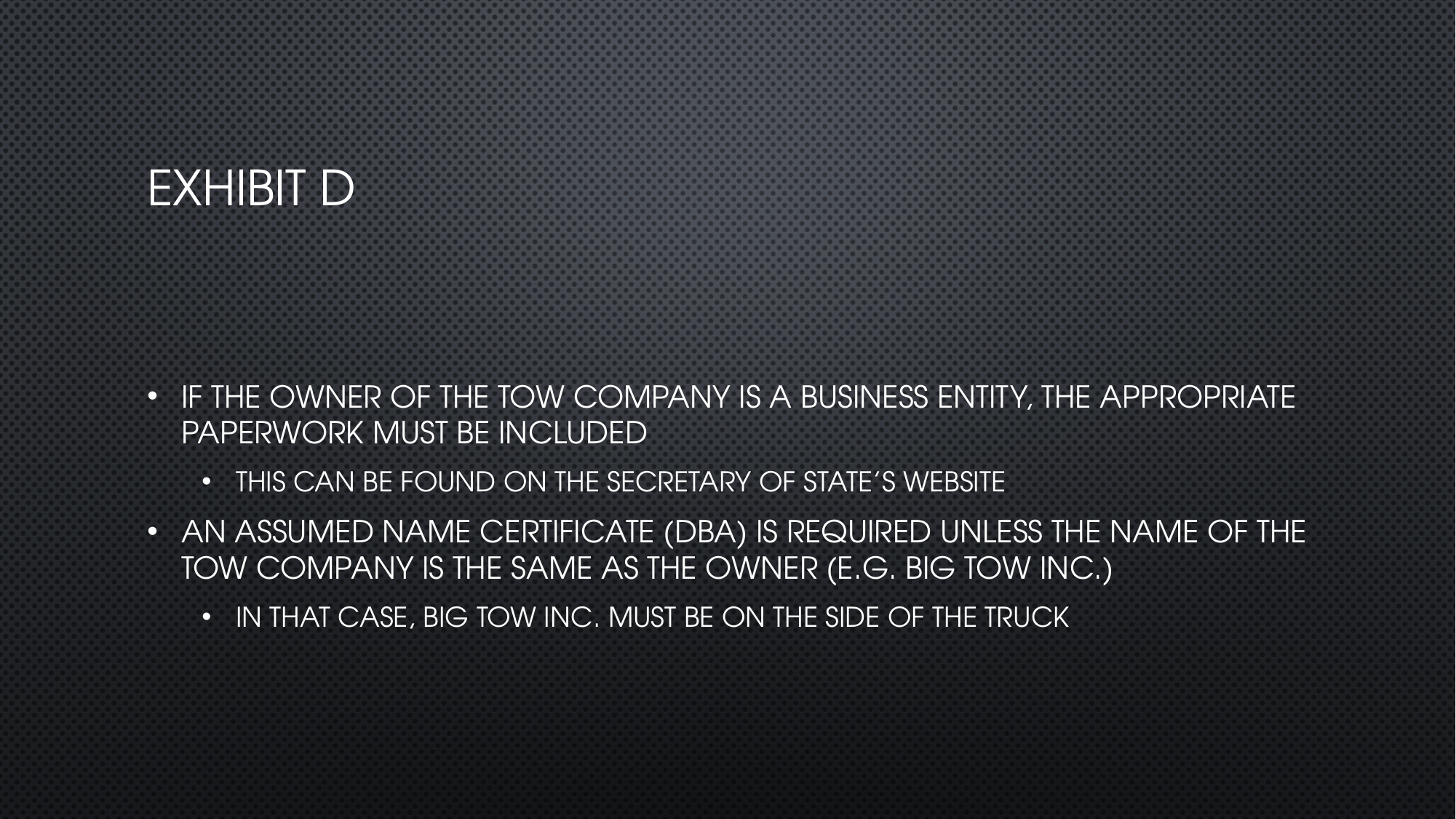

# Exhibit d
If the owner of the tow company is a business entity, the appropriate paperwork must be included
This can be found on the Secretary of State’s website
An assumed name certificate (DBA) is required unless the name of the tow company is the same as the owner (e.g. Big Tow Inc.)
In that case, Big Tow Inc. must be on the side of the truck